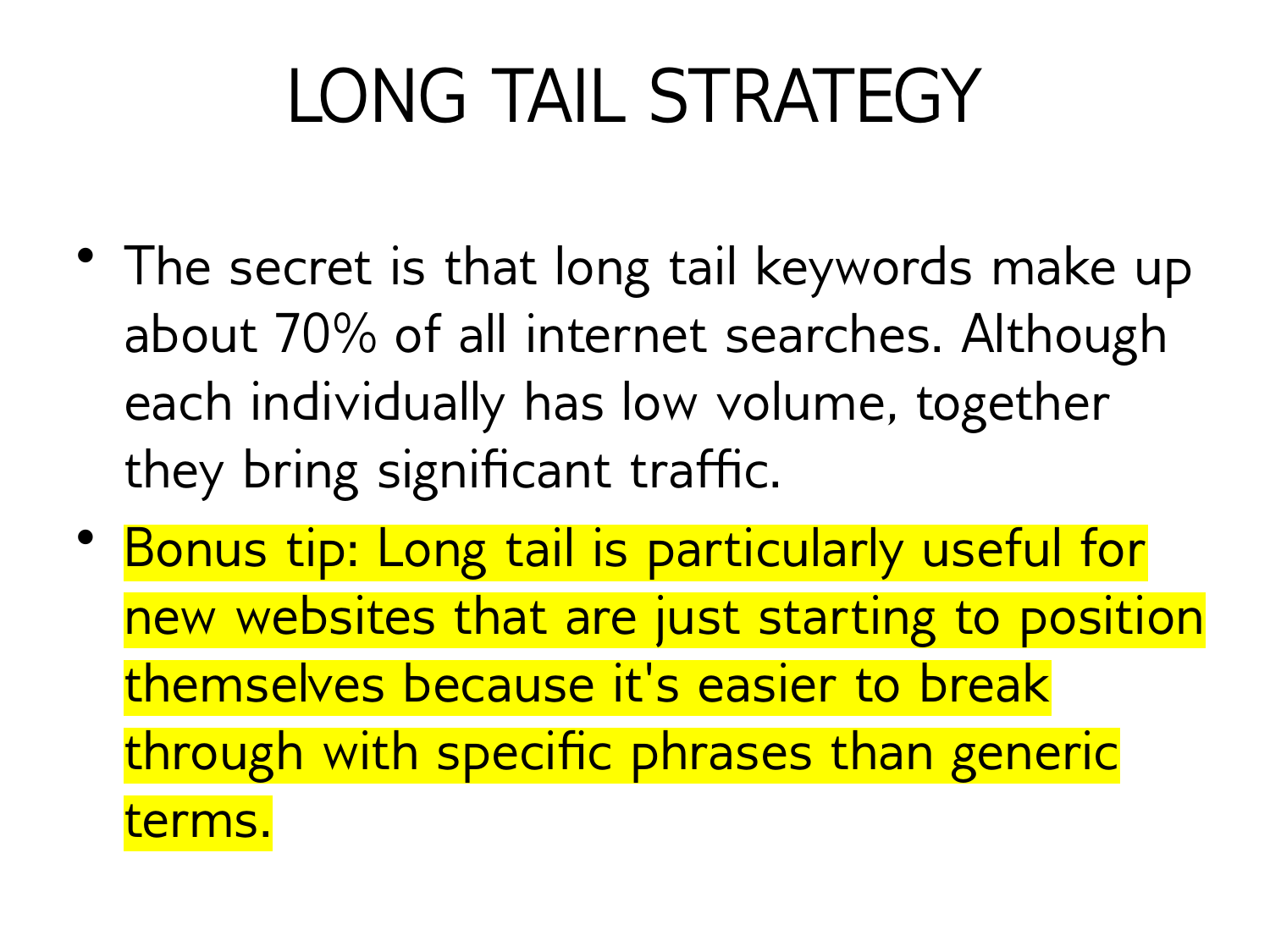

# LONG TAIL STRATEGY
The secret is that long tail keywords make up about 70% of all internet searches. Although each individually has low volume, together they bring significant traffic.
Bonus tip: Long tail is particularly useful for new websites that are just starting to position themselves because it's easier to break through with specific phrases than generic terms.